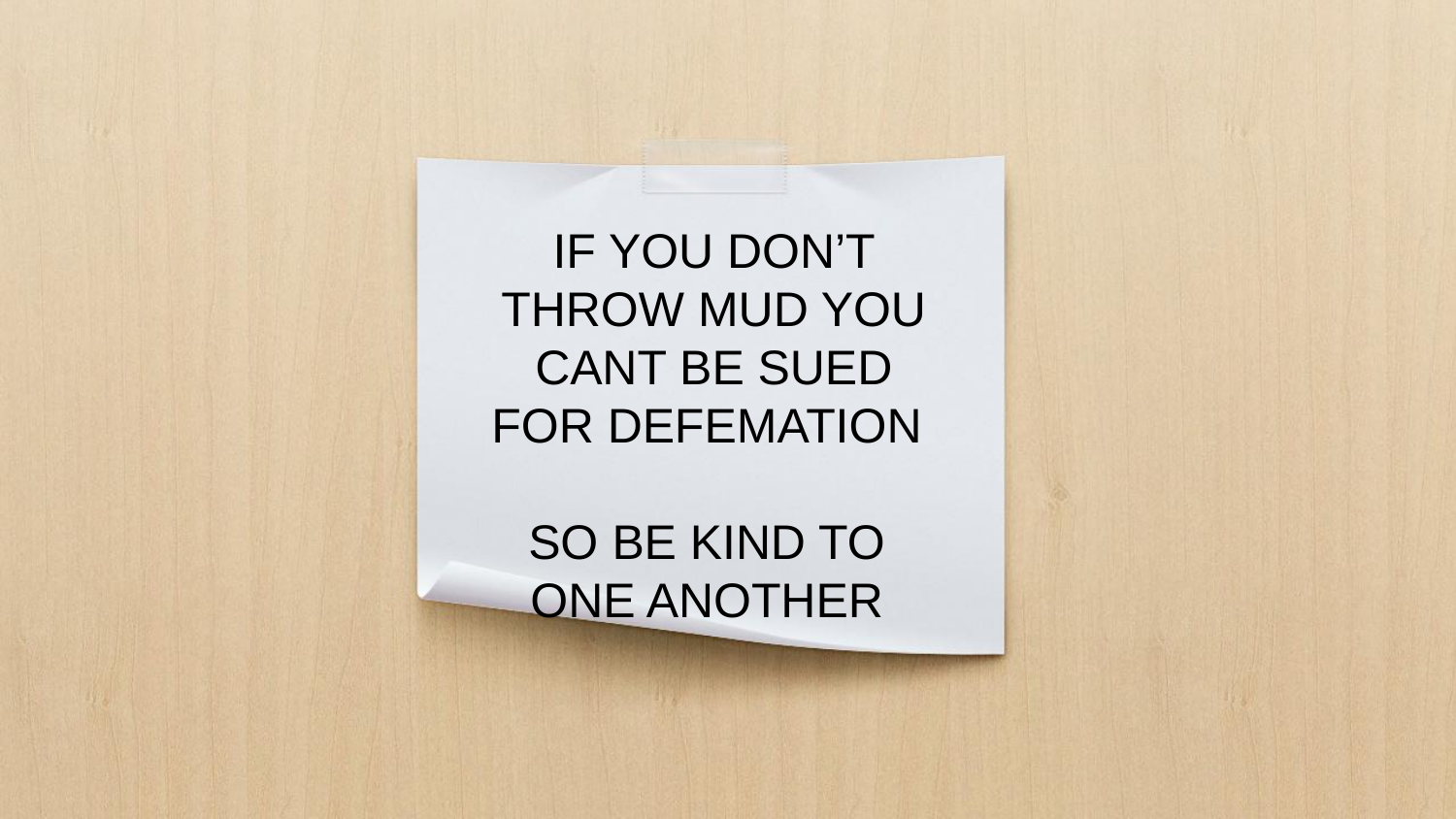

IF YOU DON’T THROW MUD YOU CANT BE SUED FOR DEFEMATION

SO BE KIND TO
ONE ANOTHER